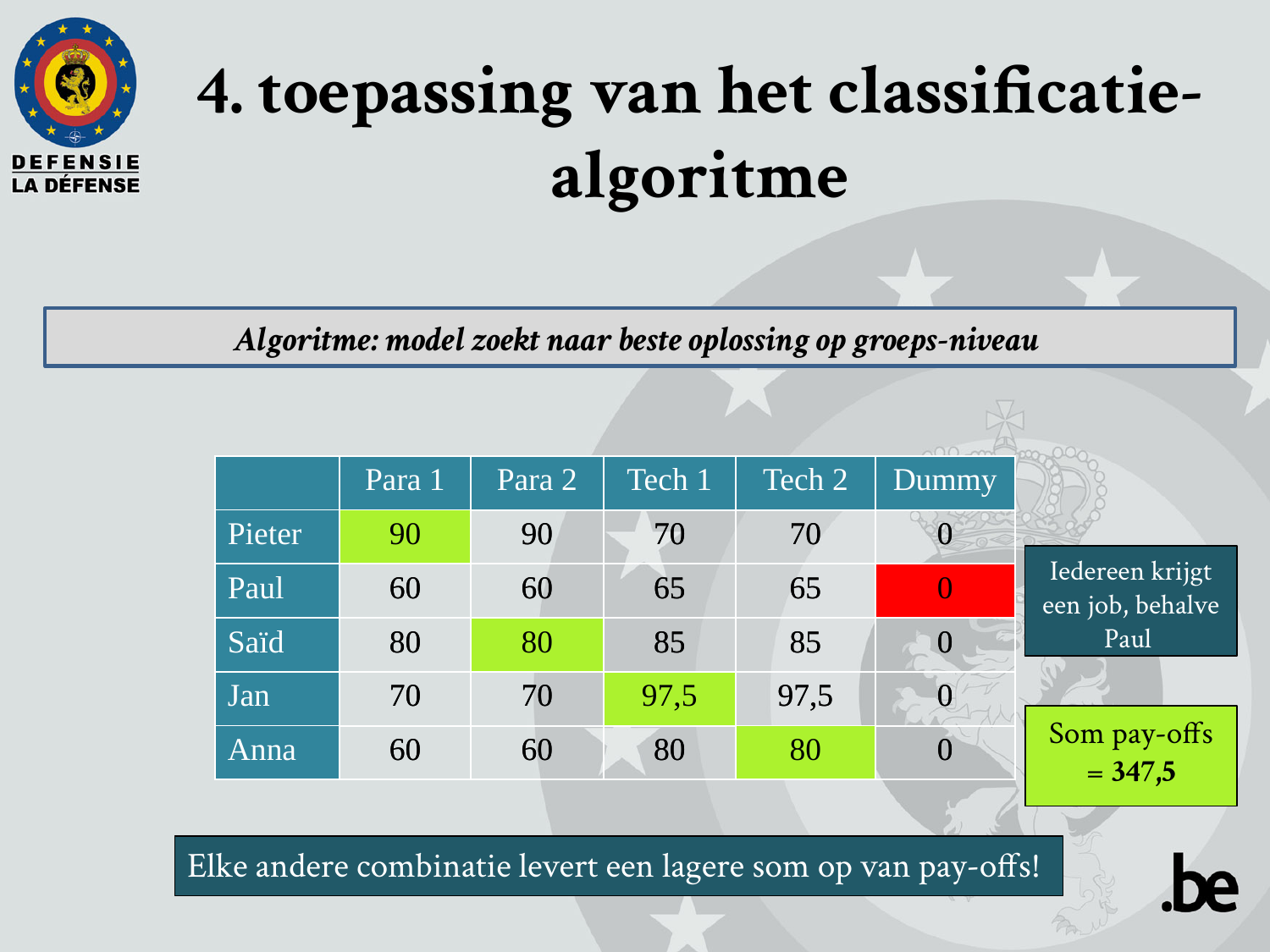

4. toepassing van het classificatie-algoritme
 Algoritme: model zoekt naar beste oplossing op groeps-niveau
|  | Para 1 | Para 2 | Tech 1 | Tech 2 | Dummy |
| --- | --- | --- | --- | --- | --- |
| Pieter | 90 | 90 | 70 | 70 | 0 |
| Paul | 60 | 60 | 65 | 65 | 0 |
| Saïd | 80 | 80 | 85 | 85 | 0 |
| Jan | 70 | 70 | 97,5 | 97,5 | 0 |
| Anna | 60 | 60 | 80 | 80 | 0 |
|  | Para 1 | Para 2 | Tech 1 | Tech 2 | Dummy |
| --- | --- | --- | --- | --- | --- |
| Pieter | 90 | 90 | 70 | 70 | 0 |
| Paul | 60 | 60 | 65 | 65 | 0 |
| Saïd | 80 | 80 | 85 | 85 | 0 |
| Jan | 70 | 70 | 97,5 | 97,5 | 0 |
| Anna | 60 | 60 | 80 | 80 | 0 |
Iedereen krijgt een job, behalve Paul
Som pay-offs = 347,5
Elke andere combinatie levert een lagere som op van pay-offs!